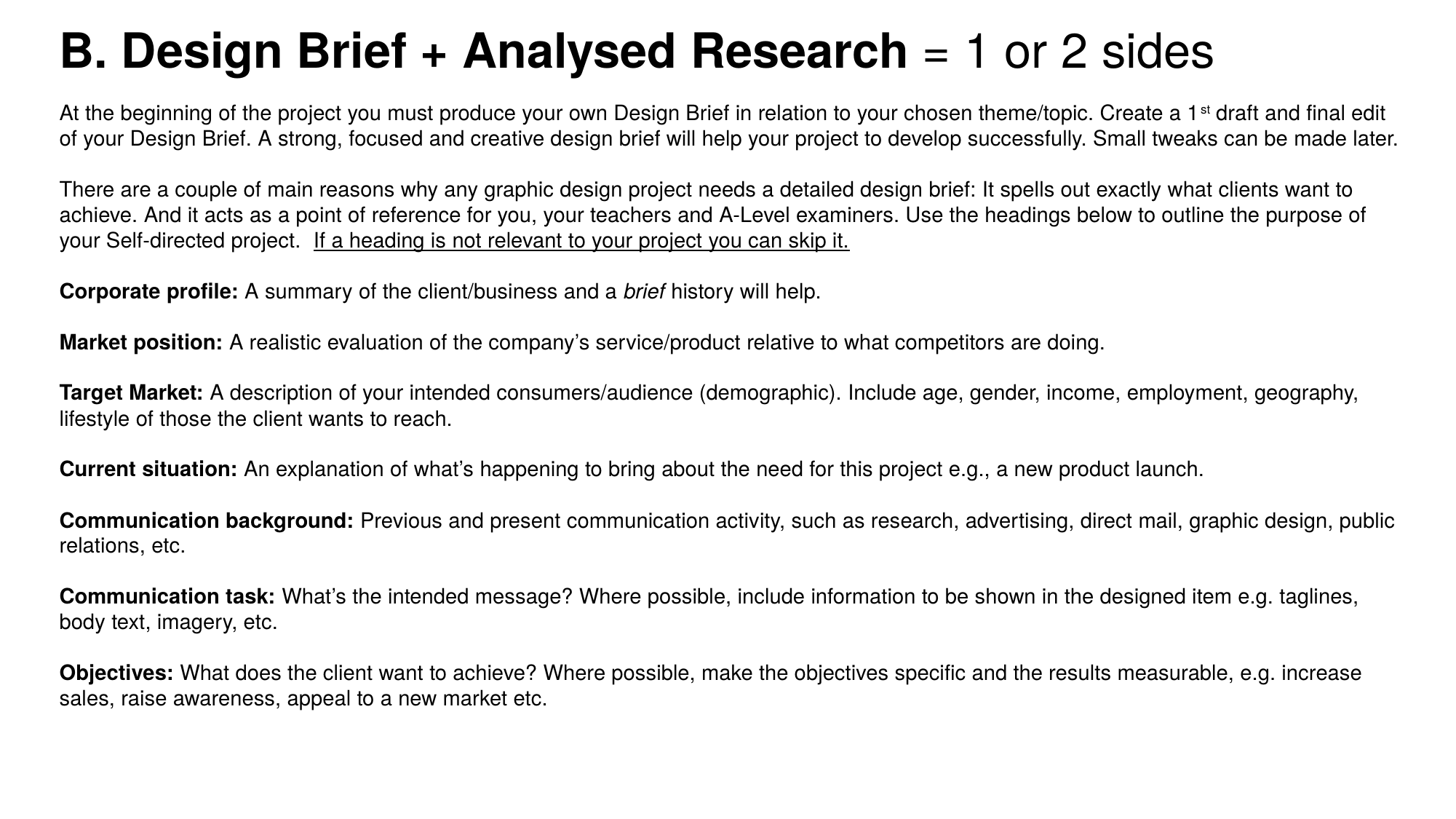

B. Design Brief + Analysed Research = 1 or 2 sides

At the beginning of the project you must produce your own Design Brief in relation to your chosen theme/topic. Create a 1st draft and final edit of your Design Brief. A strong, focused and creative design brief will help your project to develop successfully. Small tweaks can be made later.

There are a couple of main reasons why any graphic design project needs a detailed design brief: It spells out exactly what clients want to achieve. And it acts as a point of reference for you, your teachers and A-Level examiners. Use the headings below to outline the purpose of your Self-directed project.  If a heading is not relevant to your project you can skip it.

Corporate profile: A summary of the client/business and a brief history will help.

Market position: A realistic evaluation of the company’s service/product relative to what competitors are doing.

Target Market: A description of your intended consumers/audience (demographic). Include age, gender, income, employment, geography, lifestyle of those the client wants to reach.

Current situation: An explanation of what’s happening to bring about the need for this project e.g., a new product launch.

Communication background: Previous and present communication activity, such as research, advertising, direct mail, graphic design, public relations, etc.

Communication task: What’s the intended message? Where possible, include information to be shown in the designed item e.g. taglines, body text, imagery, etc.

Objectives: What does the client want to achieve? Where possible, make the objectives specific and the results measurable, e.g. increase sales, raise awareness, appeal to a new market etc.